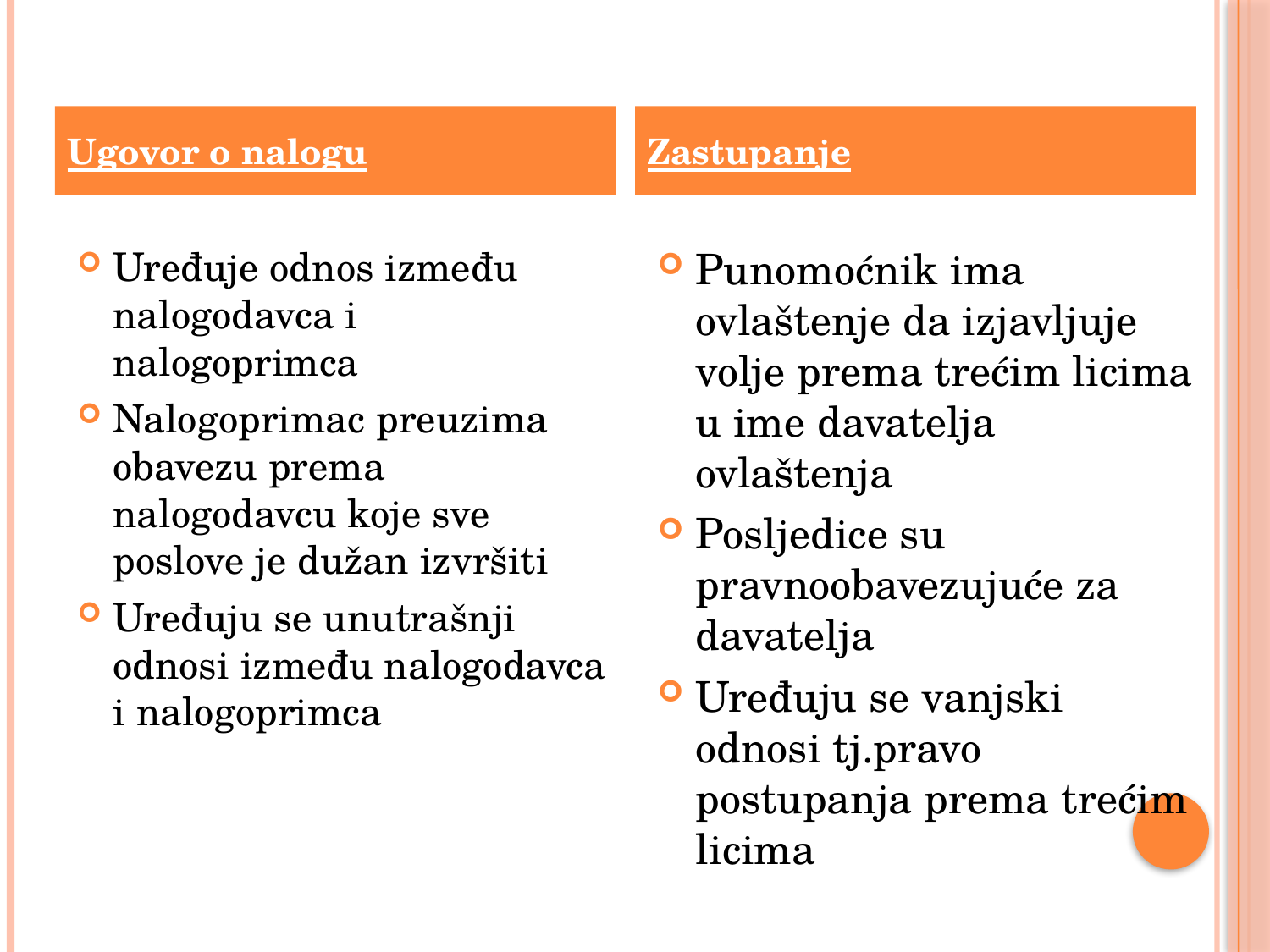

Ugovor o nalogu
Zastupanje
Uređuje odnos između nalogodavca i nalogoprimca
Nalogoprimac preuzima obavezu prema nalogodavcu koje sve poslove je dužan izvršiti
Uređuju se unutrašnji odnosi između nalogodavca i nalogoprimca
Punomoćnik ima ovlaštenje da izjavljuje volje prema trećim licima u ime davatelja ovlaštenja
Posljedice su pravnoobavezujuće za davatelja
Uređuju se vanjski odnosi tj.pravo postupanja prema trećim licima